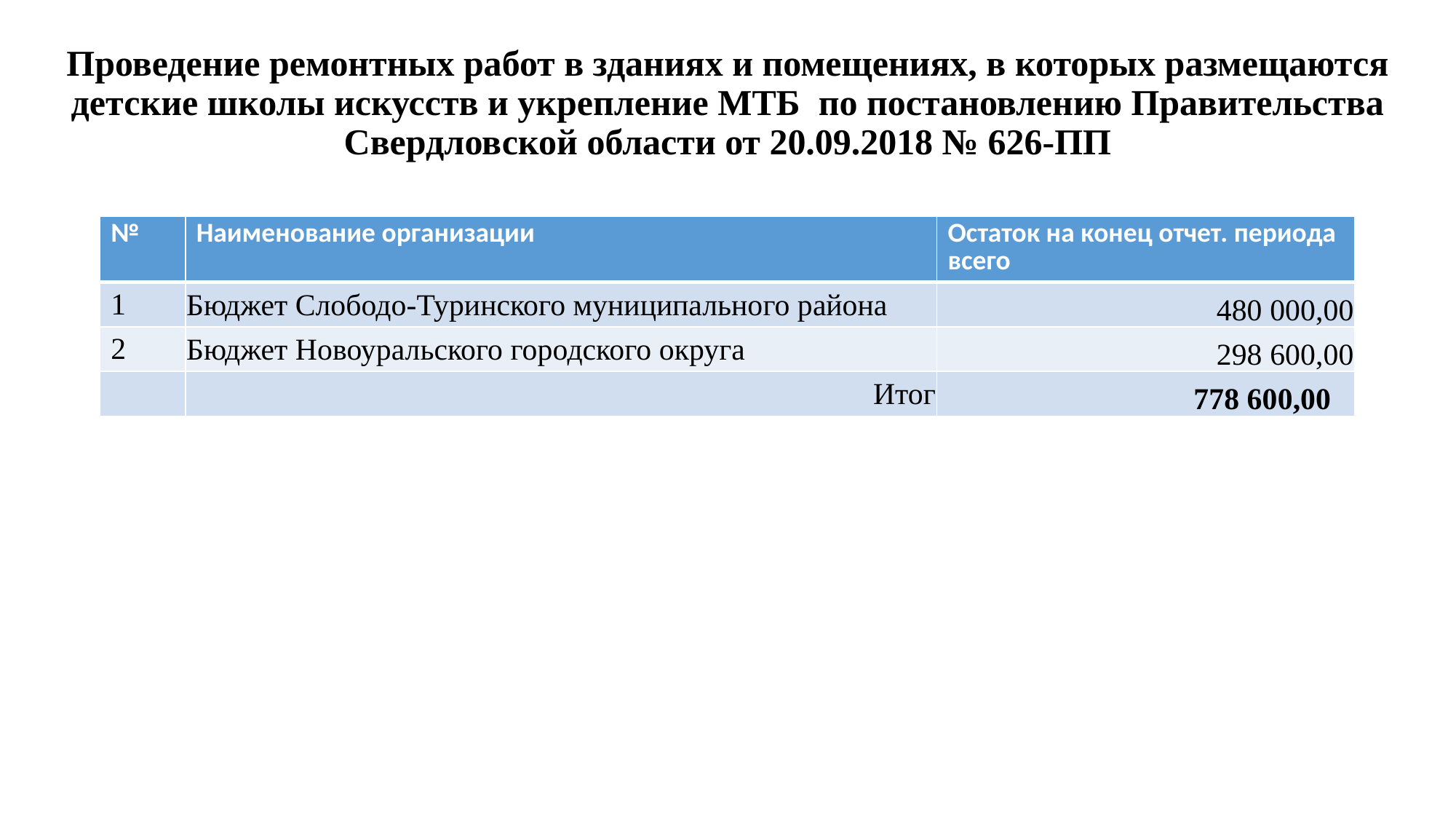

# Проведение ремонтных работ в зданиях и помещениях, в которых размещаются детские школы искусств и укрепление МТБ  по постановлению Правительства Свердловской области от 20.09.2018 № 626-ПП
| № | Наименование организации | Остаток на конец отчет. периода всего |
| --- | --- | --- |
| 1 | Бюджет Слободо-Туринского муниципального района | 480 000,00 |
| 2 | Бюджет Новоуральского городского округа | 298 600,00 |
|  | Итог | 778 600,00 |